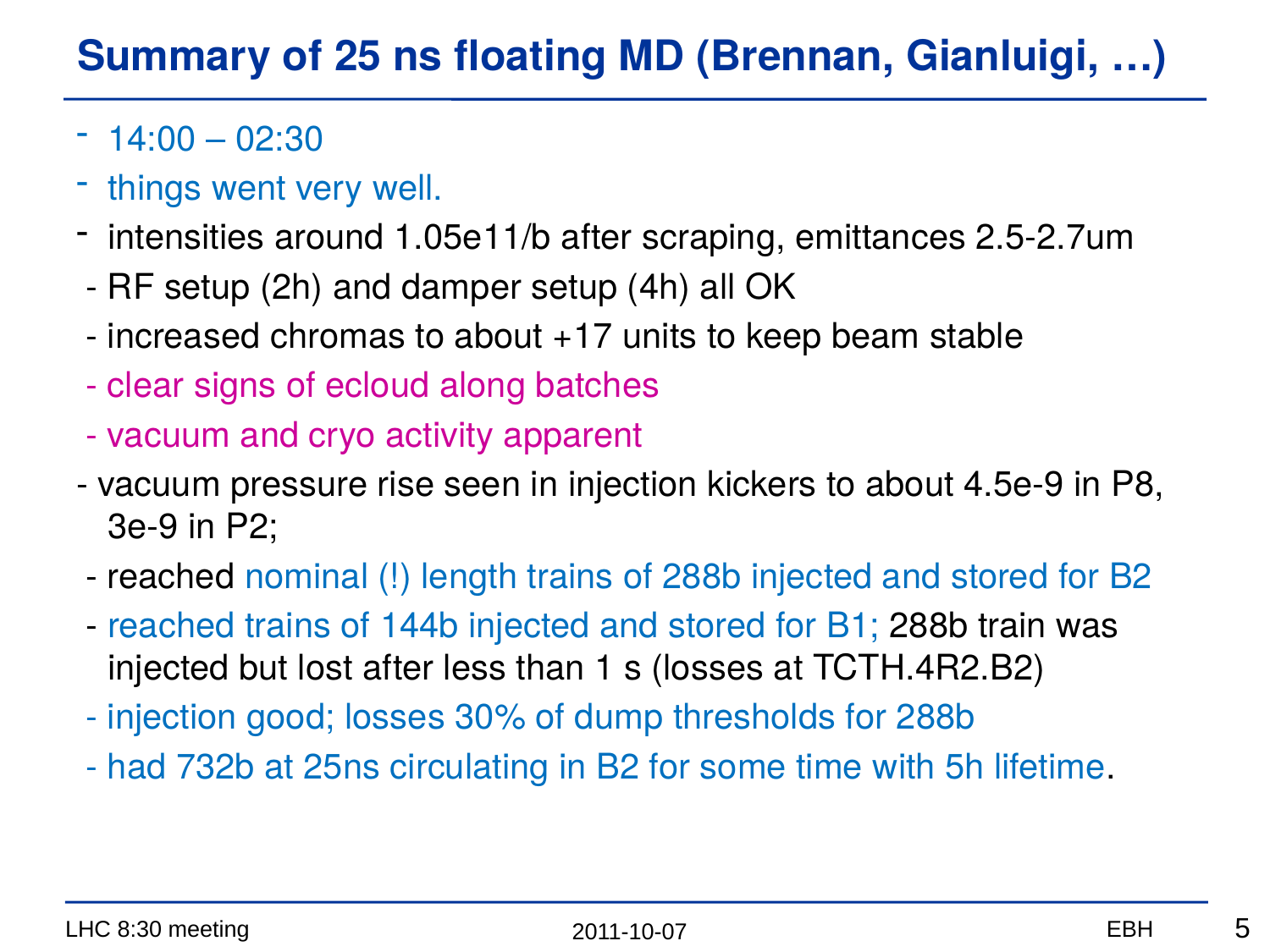

# Summary of 25 ns floating MD (Brennan, Gianluigi, …)
14:00 – 02:30
things went very well.
intensities around 1.05e11/b after scraping, emittances 2.5-2.7um
 - RF setup (2h) and damper setup (4h) all OK
 - increased chromas to about +17 units to keep beam stable
 - clear signs of ecloud along batches
 - vacuum and cryo activity apparent
- vacuum pressure rise seen in injection kickers to about 4.5e-9 in P8, 3e-9 in P2;
 - reached nominal (!) length trains of 288b injected and stored for B2
 - reached trains of 144b injected and stored for B1; 288b train was injected but lost after less than 1 s (losses at TCTH.4R2.B2)
 - injection good; losses 30% of dump thresholds for 288b
 - had 732b at 25ns circulating in B2 for some time with 5h lifetime.